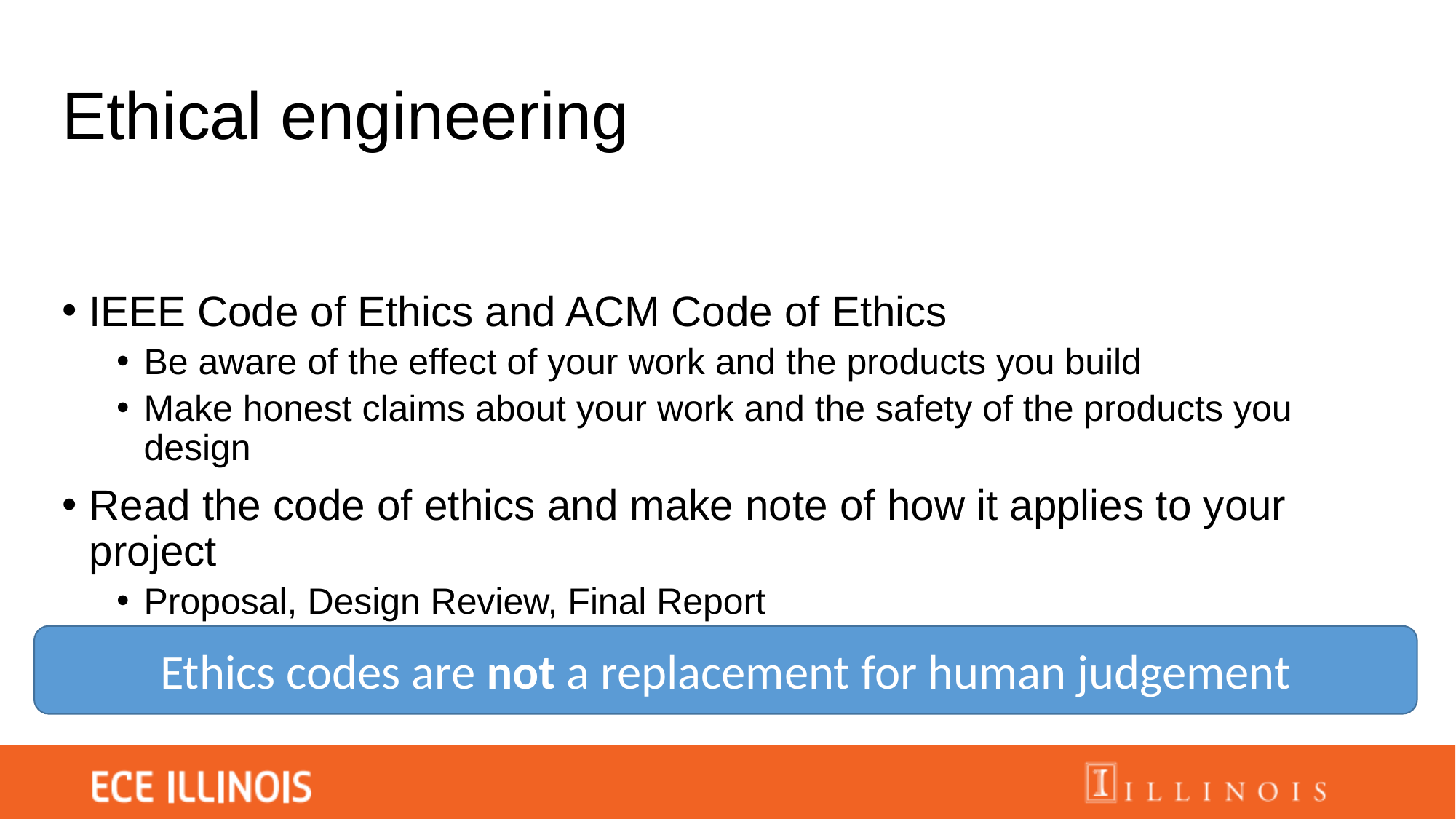

# Ethical engineering

IEEE Code of Ethics and ACM Code of Ethics
Be aware of the effect of your work and the products you build
Make honest claims about your work and the safety of the products you design
Read the code of ethics and make note of how it applies to your project
Proposal, Design Review, Final Report
Ethics codes are not a replacement for human judgement